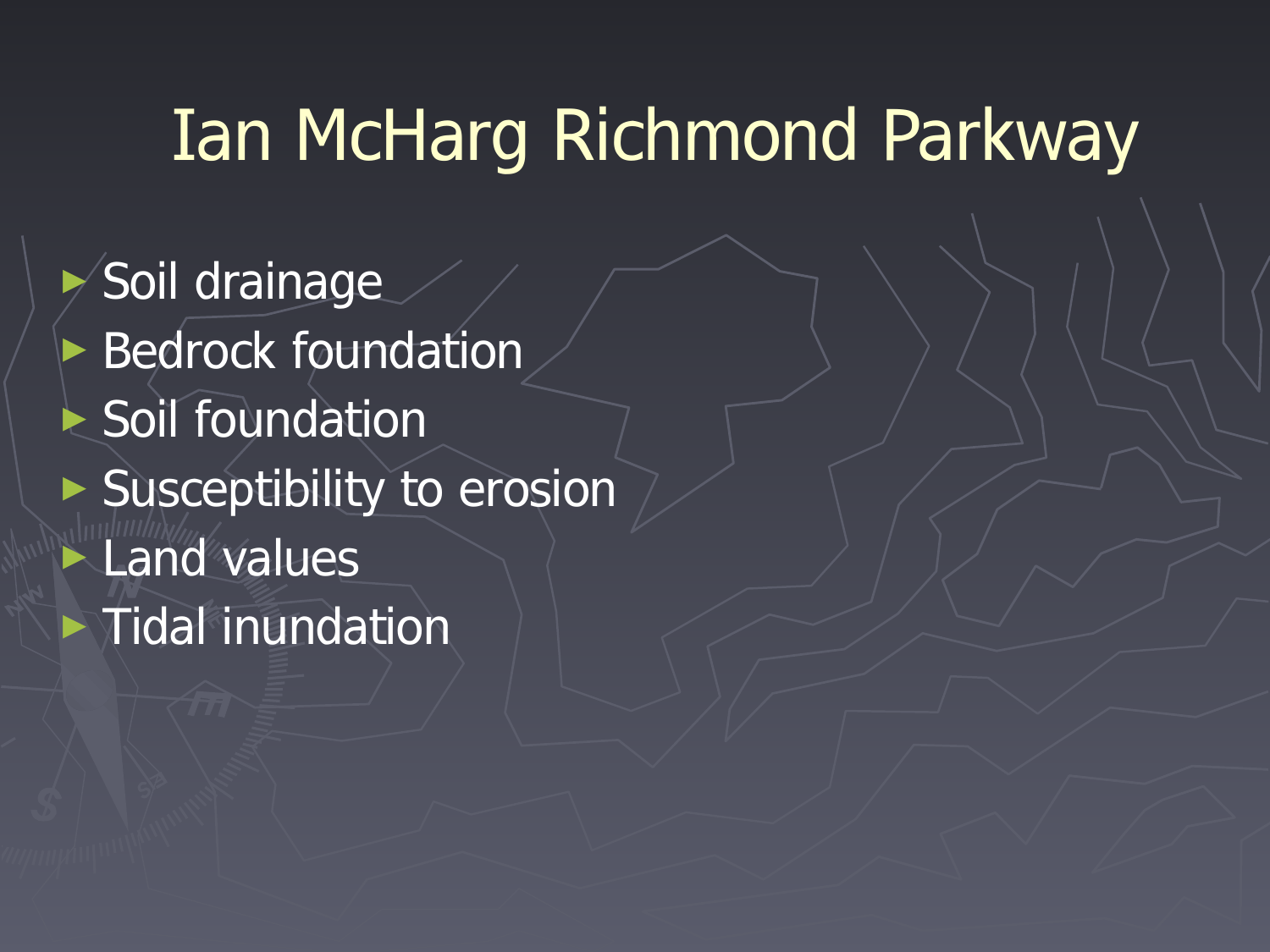

# Ian McHarg Richmond Parkway
Soil drainage
Bedrock foundation
Soil foundation
Susceptibility to erosion
Land values
Tidal inundation